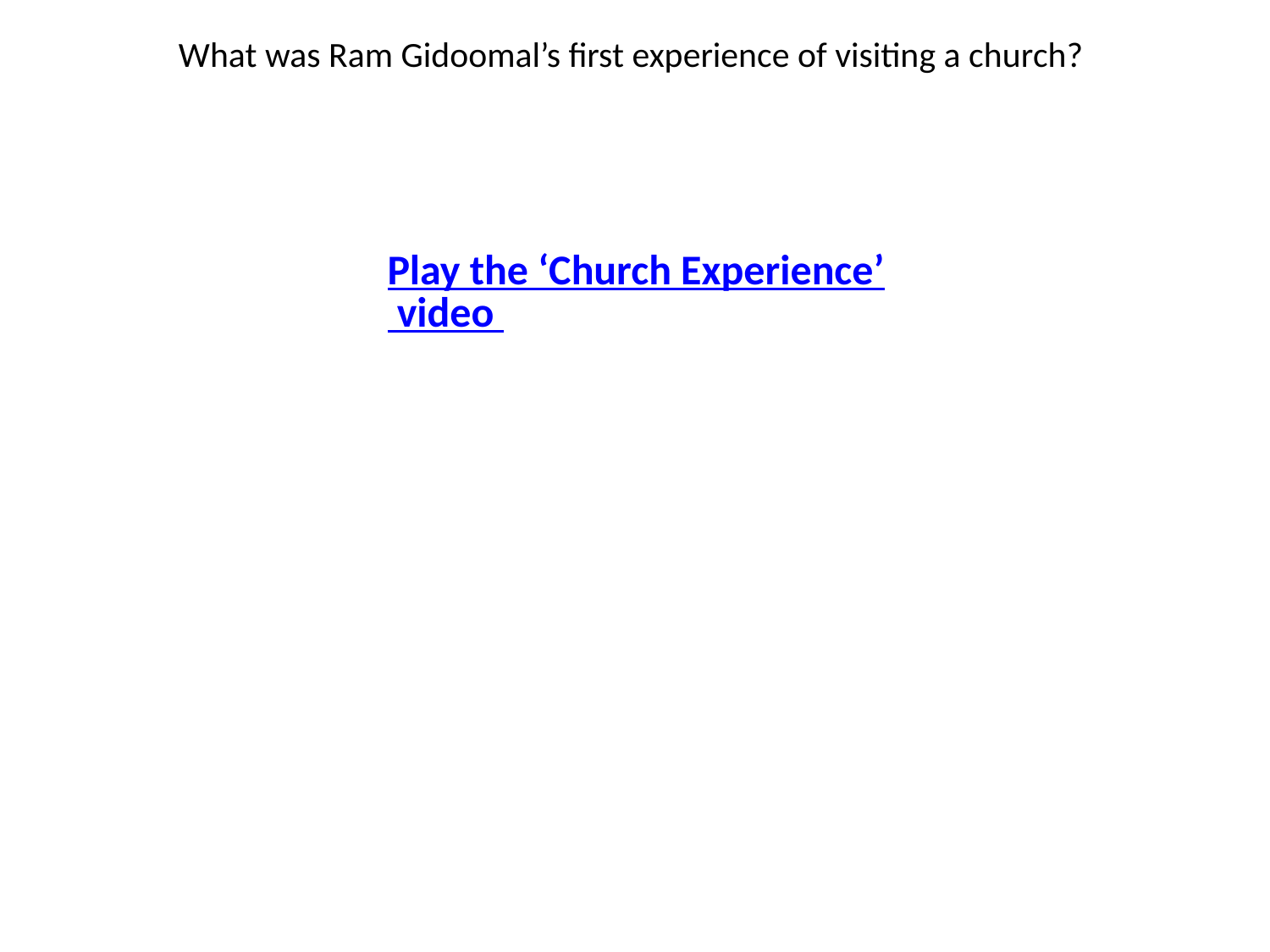

What was Ram Gidoomal’s first experience of visiting a church?
Play the ‘Church Experience’ video